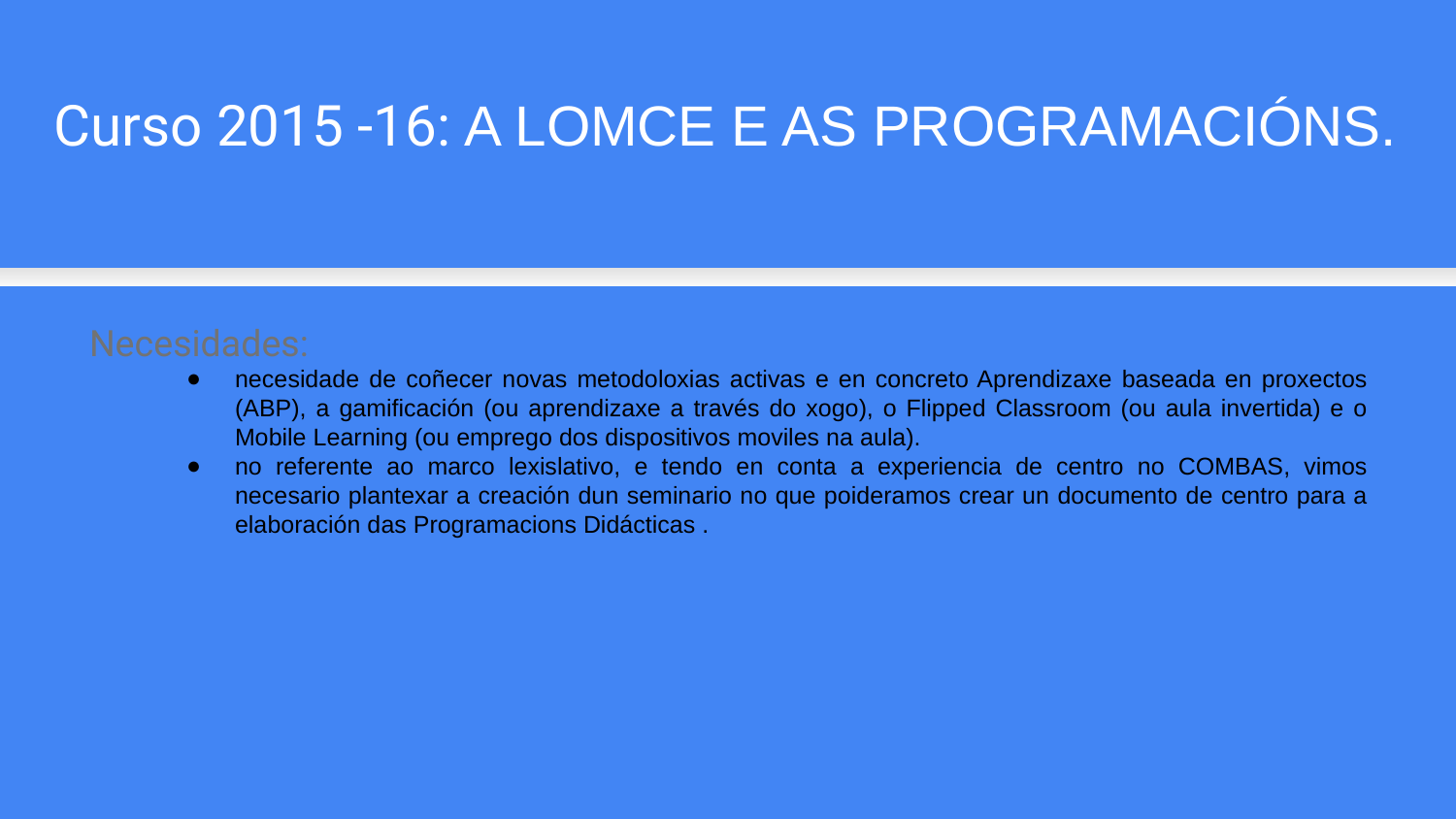

Curso 2015 -16: A LOMCE E AS PROGRAMACIÓNS.

Necesidades:
necesidade de coñecer novas metodoloxias activas e en concreto Aprendizaxe baseada en proxectos (ABP), a gamificación (ou aprendizaxe a través do xogo), o Flipped Classroom (ou aula invertida) e o Mobile Learning (ou emprego dos dispositivos moviles na aula).
no referente ao marco lexislativo, e tendo en conta a experiencia de centro no COMBAS, vimos necesario plantexar a creación dun seminario no que poideramos crear un documento de centro para a elaboración das Programacions Didácticas .